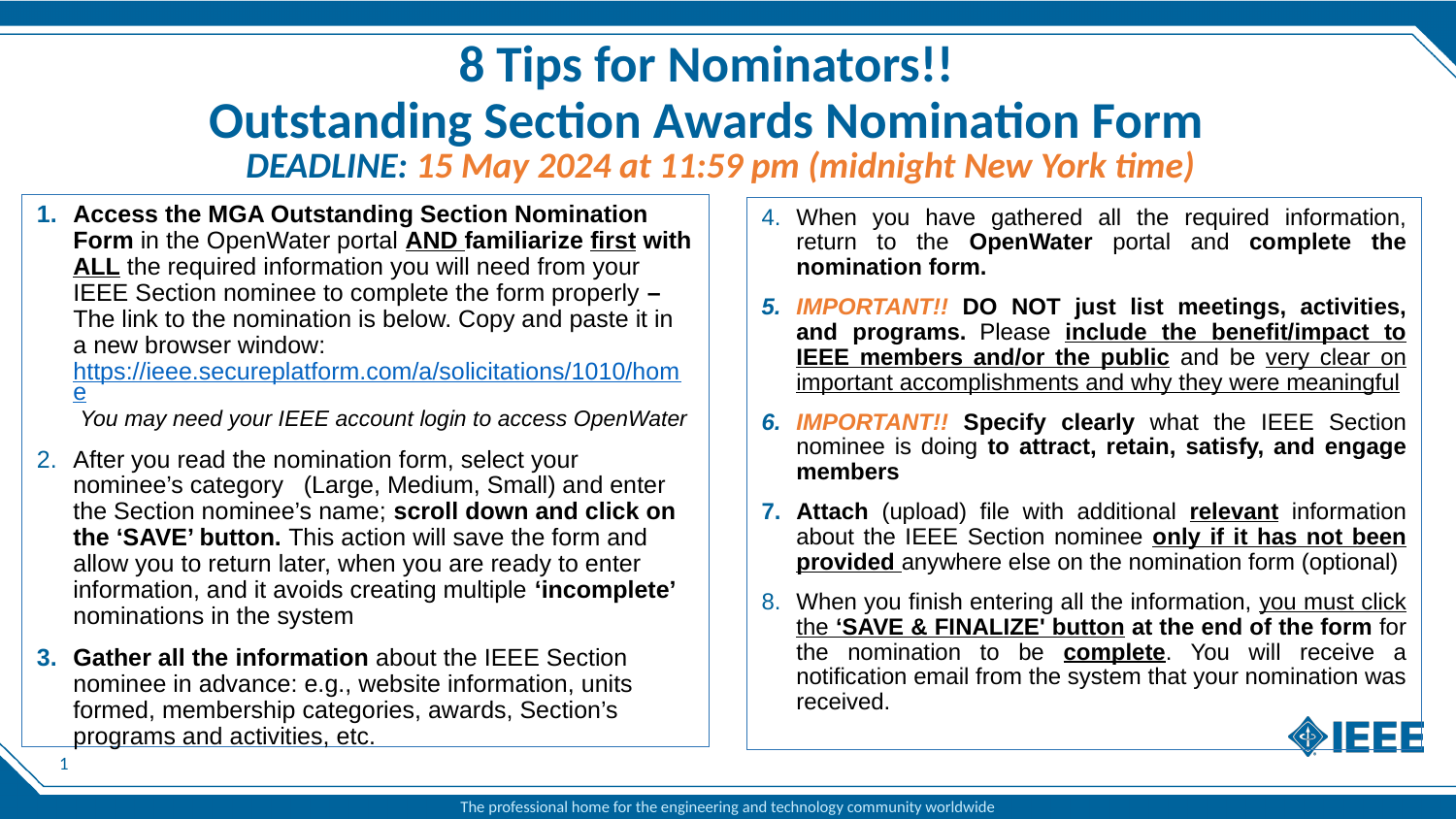

# 8 Tips for Nominators!! Outstanding Section Awards Nomination Form
DEADLINE: 15 May 2024 at 11:59 pm (midnight New York time)
Access the MGA Outstanding Section Nomination Form in the OpenWater portal AND familiarize first with ALL the required information you will need from your IEEE Section nominee to complete the form properly – The link to the nomination is below. Copy and paste it in a new browser window: https://ieee.secureplatform.com/a/solicitations/1010/home You may need your IEEE account login to access OpenWater
After you read the nomination form, select your nominee’s category   (Large, Medium, Small) and enter the Section nominee’s name; scroll down and click on the ‘SAVE’ button. This action will save the form and allow you to return later, when you are ready to enter information, and it avoids creating multiple ‘incomplete’ nominations in the system
Gather all the information about the IEEE Section nominee in advance: e.g., website information, units formed, membership categories, awards, Section’s programs and activities, etc.

When you have gathered all the required information, return to the OpenWater portal and complete the nomination form.
IMPORTANT!! DO NOT just list meetings, activities, and programs.  Please include the benefit/impact to IEEE members and/or the public and be very clear on important accomplishments and why they were meaningful
IMPORTANT!! Specify clearly what the IEEE Section nominee is doing to attract, retain, satisfy, and engage members
Attach (upload) file with additional relevant information about the IEEE Section nominee only if it has not been provided anywhere else on the nomination form (optional)
When you finish entering all the information, you must click the ‘SAVE & FINALIZE' button at the end of the form for the nomination to be complete. You will receive a notification email from the system that your nomination was received.

1